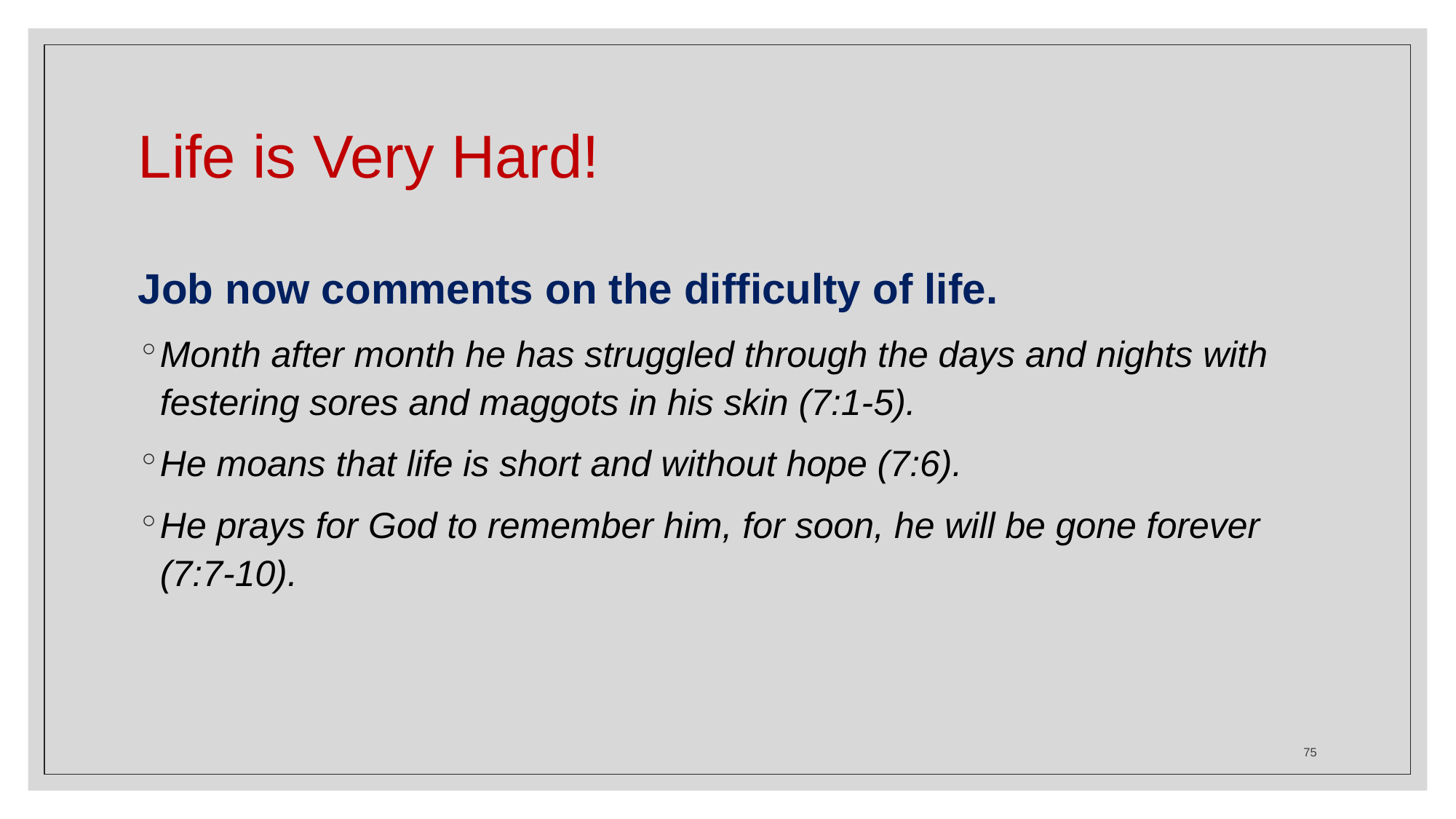

# Life is Very Hard!
Job now comments on the difficulty of life.
Month after month he has struggled through the days and nights with festering sores and maggots in his skin (7:1-5).
He moans that life is short and without hope (7:6).
He prays for God to remember him, for soon, he will be gone forever (7:7-10).
75